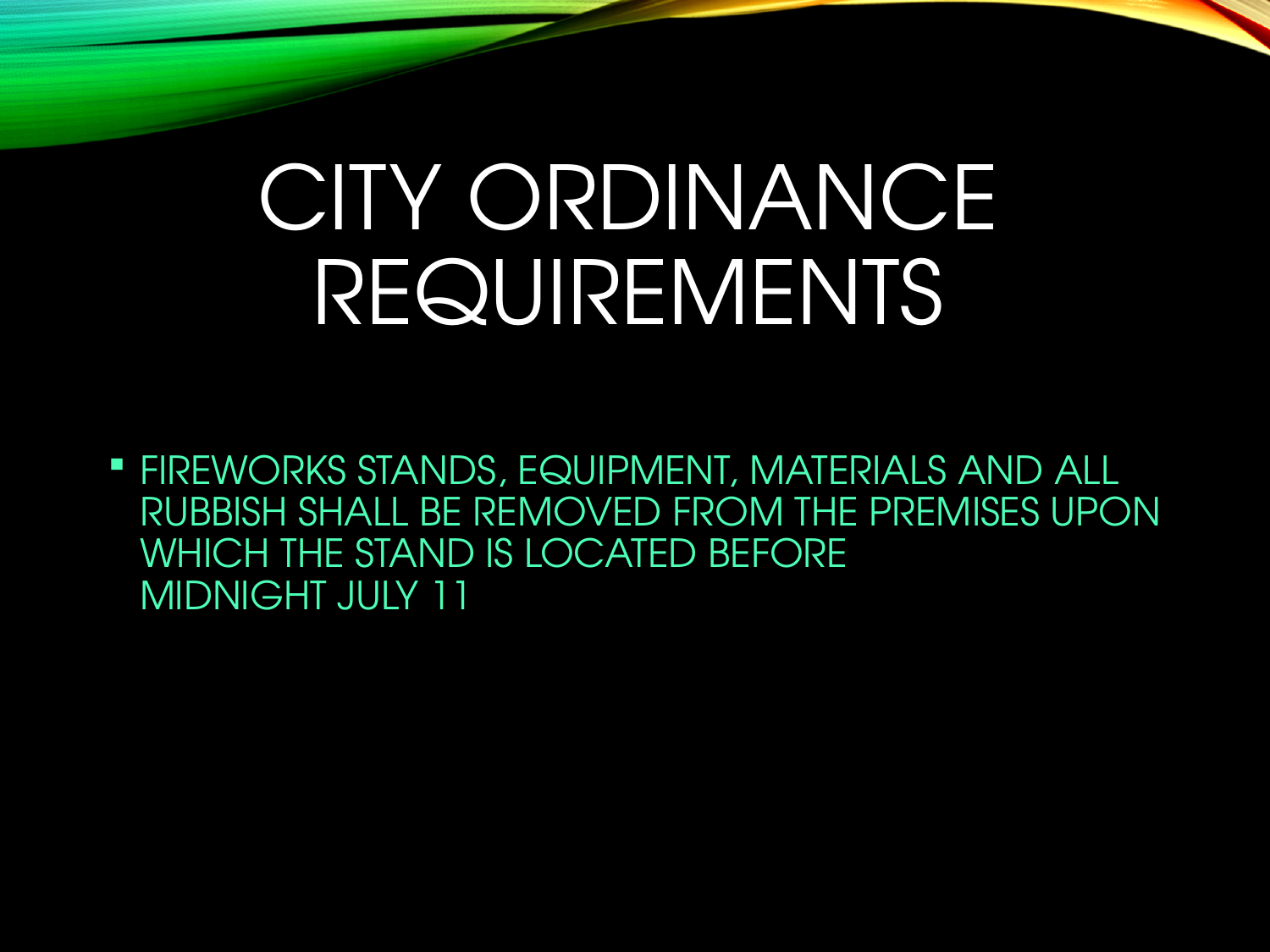

# CITY ORDINANCE REQUIREMENTS
FIREWORKS STANDS, EQUIPMENT, MATERIALS AND ALL RUBBISH SHALL BE REMOVED FROM THE PREMISES UPON WHICH THE STAND IS LOCATED BEFORE               MIDNIGHT JULY 11